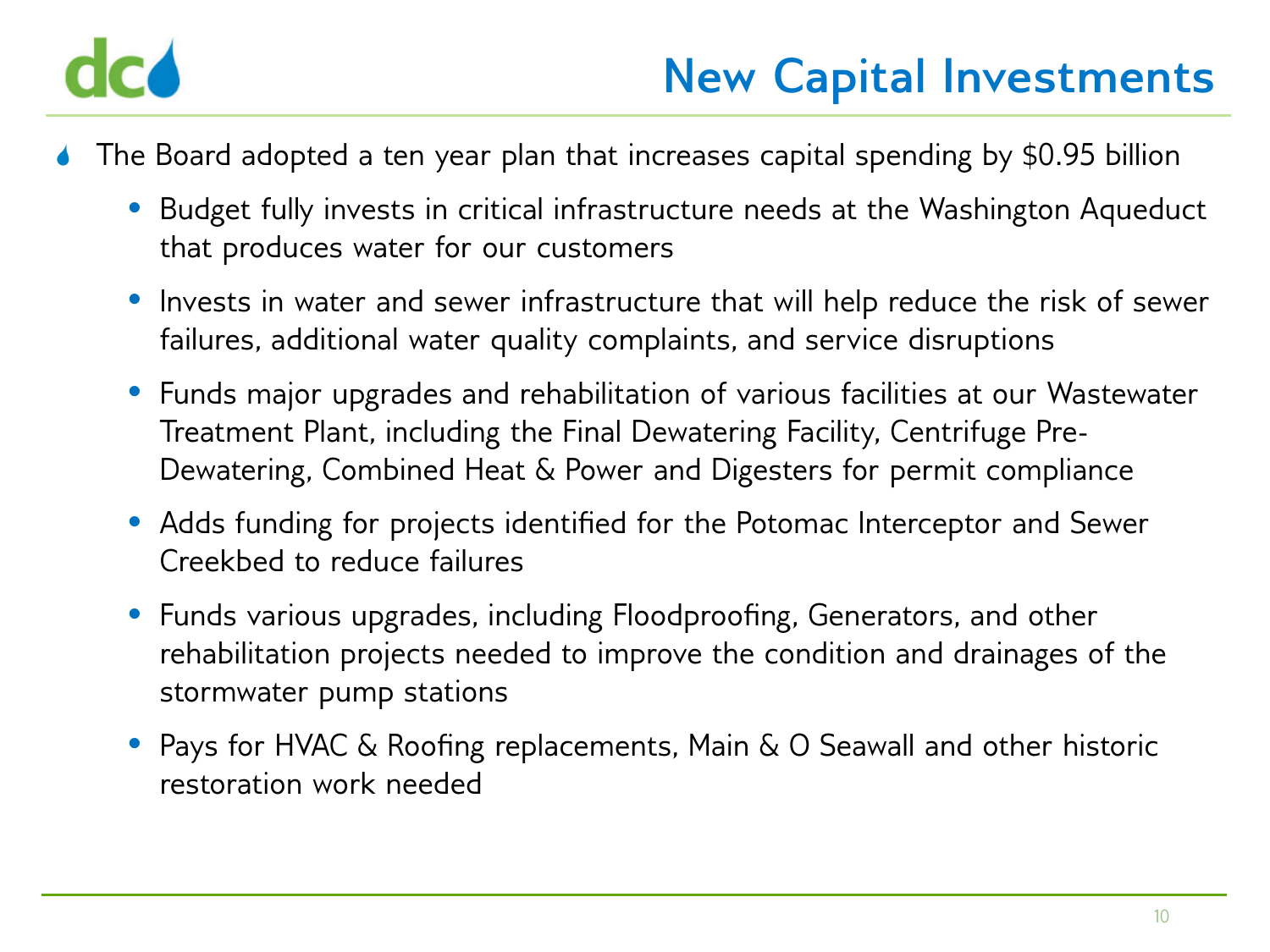

# New Capital Investments
The Board adopted a ten year plan that increases capital spending by $0.95 billion
Budget fully invests in critical infrastructure needs at the Washington Aqueduct that produces water for our customers
Invests in water and sewer infrastructure that will help reduce the risk of sewer failures, additional water quality complaints, and service disruptions
Funds major upgrades and rehabilitation of various facilities at our Wastewater Treatment Plant, including the Final Dewatering Facility, Centrifuge Pre-Dewatering, Combined Heat & Power and Digesters for permit compliance
Adds funding for projects identified for the Potomac Interceptor and Sewer Creekbed to reduce failures
Funds various upgrades, including Floodproofing, Generators, and other rehabilitation projects needed to improve the condition and drainages of the stormwater pump stations
Pays for HVAC & Roofing replacements, Main & O Seawall and other historic restoration work needed
10